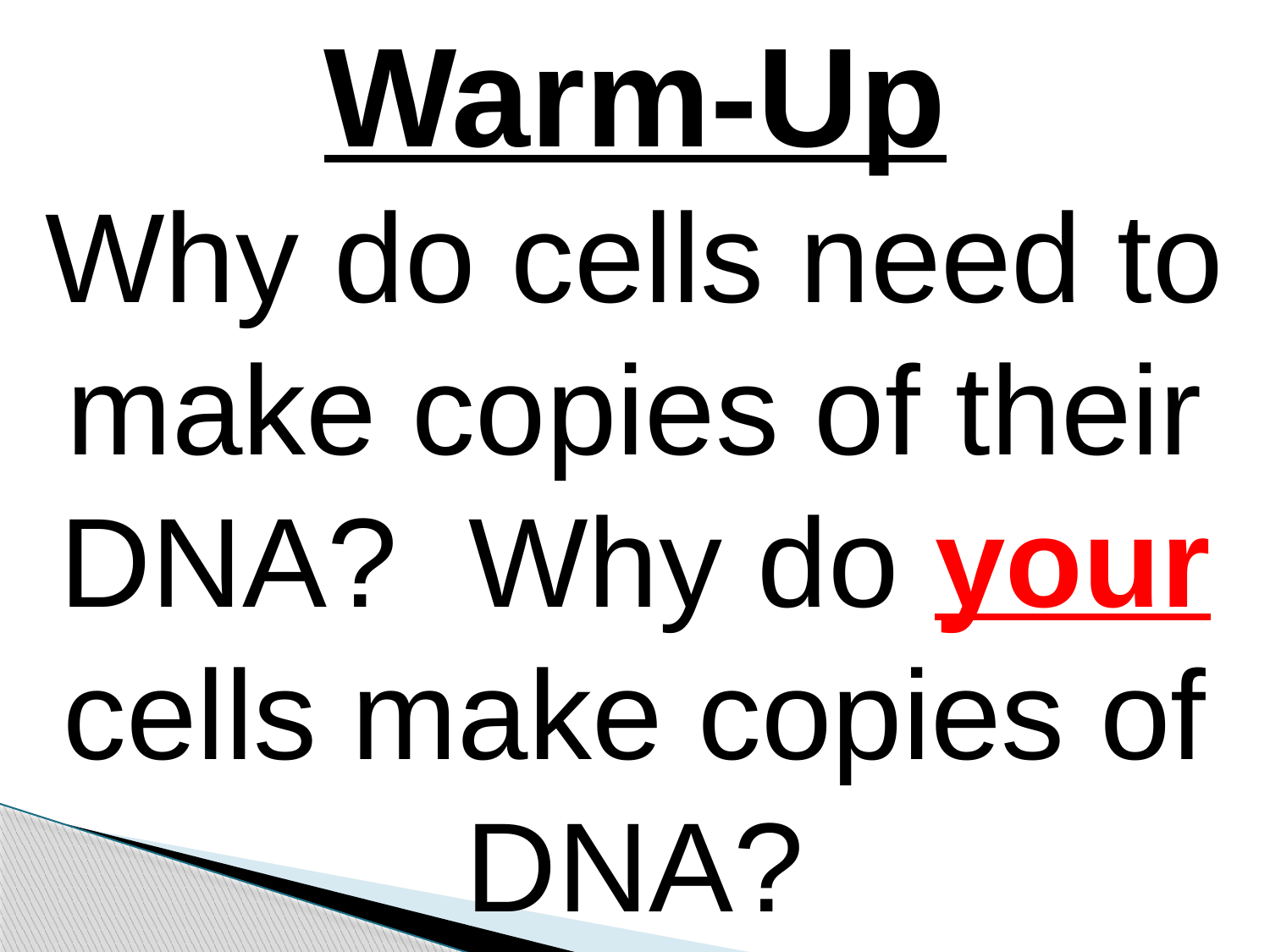

Warm-Up
Why do cells need to make copies of their DNA?  Why do your cells make copies of DNA?